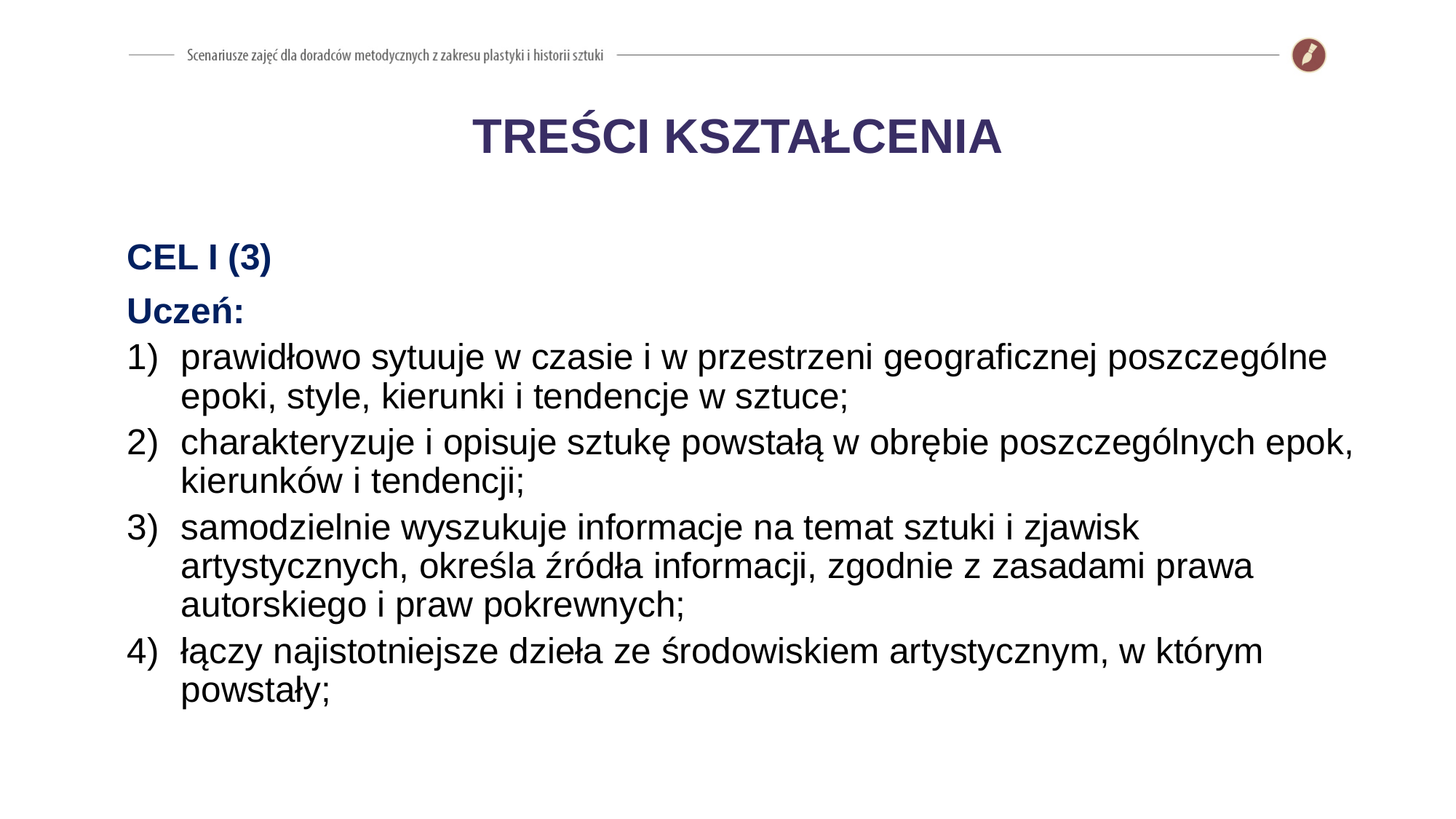

TREŚCI KSZTAŁCENIA
CEL I (3)
Uczeń:
prawidłowo sytuuje w czasie i w przestrzeni geograficznej poszczególne epoki, style, kierunki i tendencje w sztuce;
charakteryzuje i opisuje sztukę powstałą w obrębie poszczególnych epok, kierunków i tendencji;
samodzielnie wyszukuje informacje na temat sztuki i zjawisk artystycznych, określa źródła informacji, zgodnie z zasadami prawa autorskiego i praw pokrewnych;
łączy najistotniejsze dzieła ze środowiskiem artystycznym, w którym powstały;